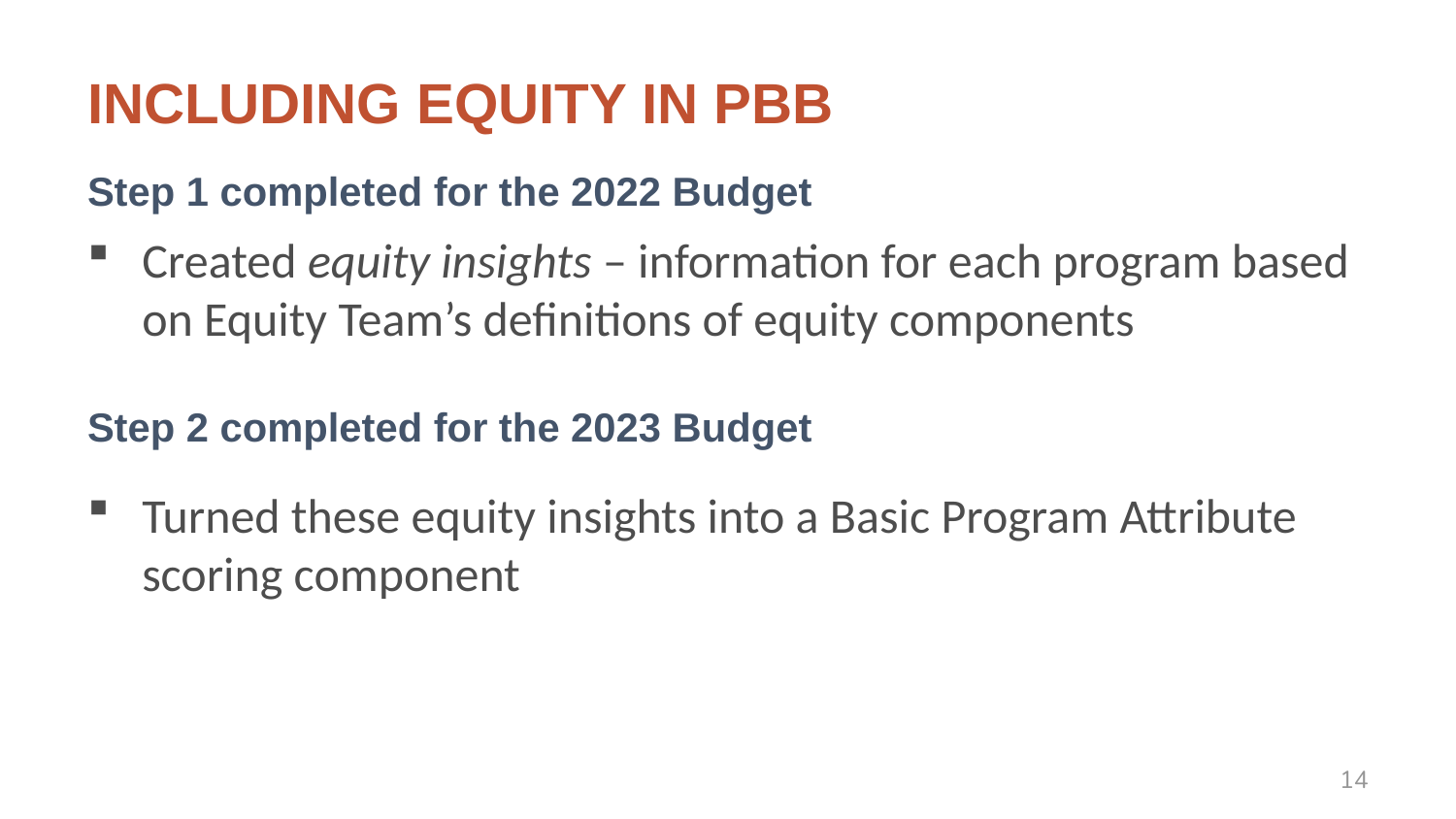

# INCLUDING EQUITY IN PBB
Step 1 completed for the 2022 Budget
Created equity insights – information for each program based on Equity Team’s definitions of equity components
Step 2 completed for the 2023 Budget
Turned these equity insights into a Basic Program Attribute scoring component
14